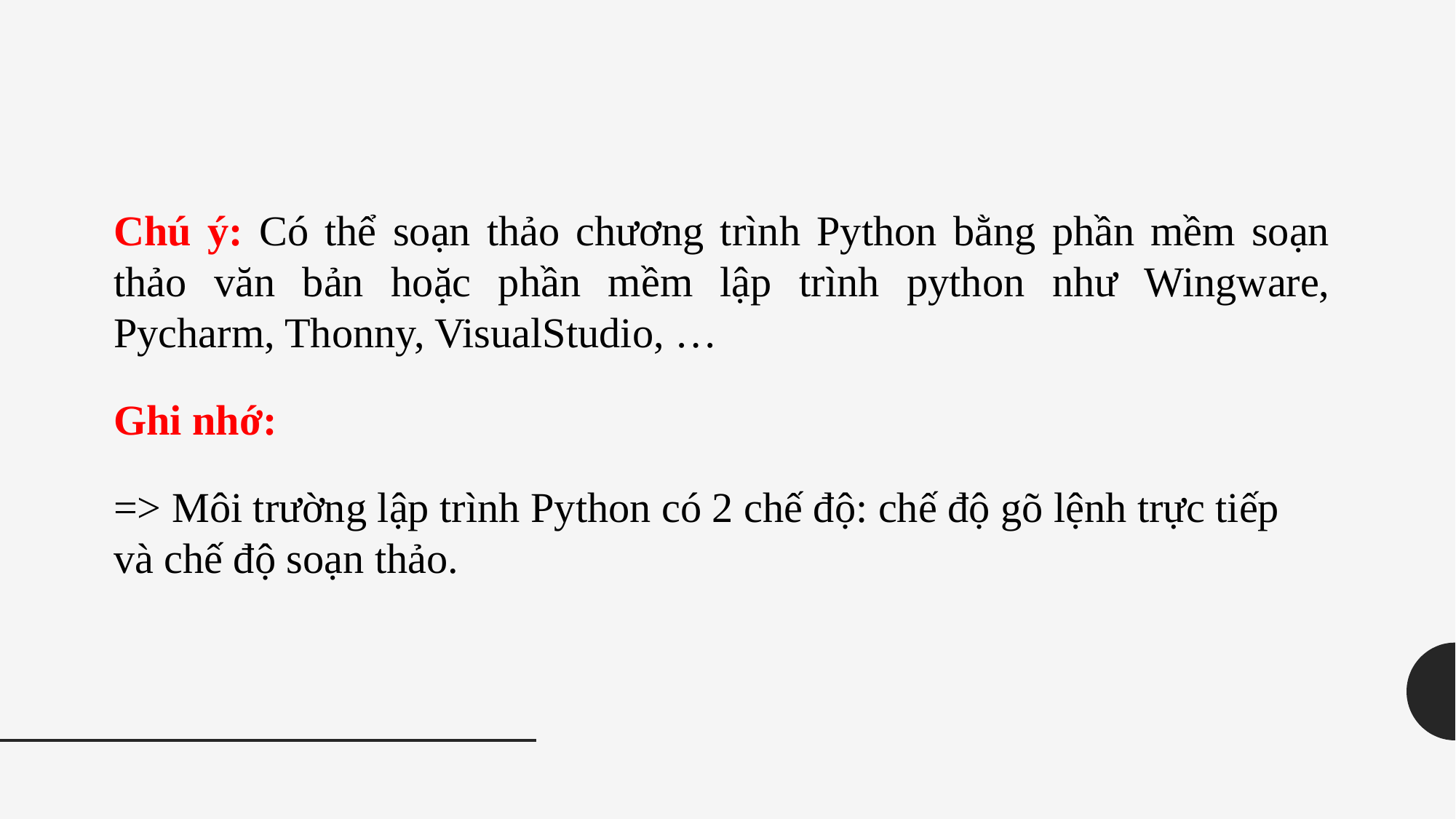

Chú ý: Có thể soạn thảo chương trình Python bằng phần mềm soạn thảo văn bản hoặc phần mềm lập trình python như Wingware, Pycharm, Thonny, VisualStudio, …
Ghi nhớ:
=> Môi trường lập trình Python có 2 chế độ: chế độ gõ lệnh trực tiếp và chế độ soạn thảo.